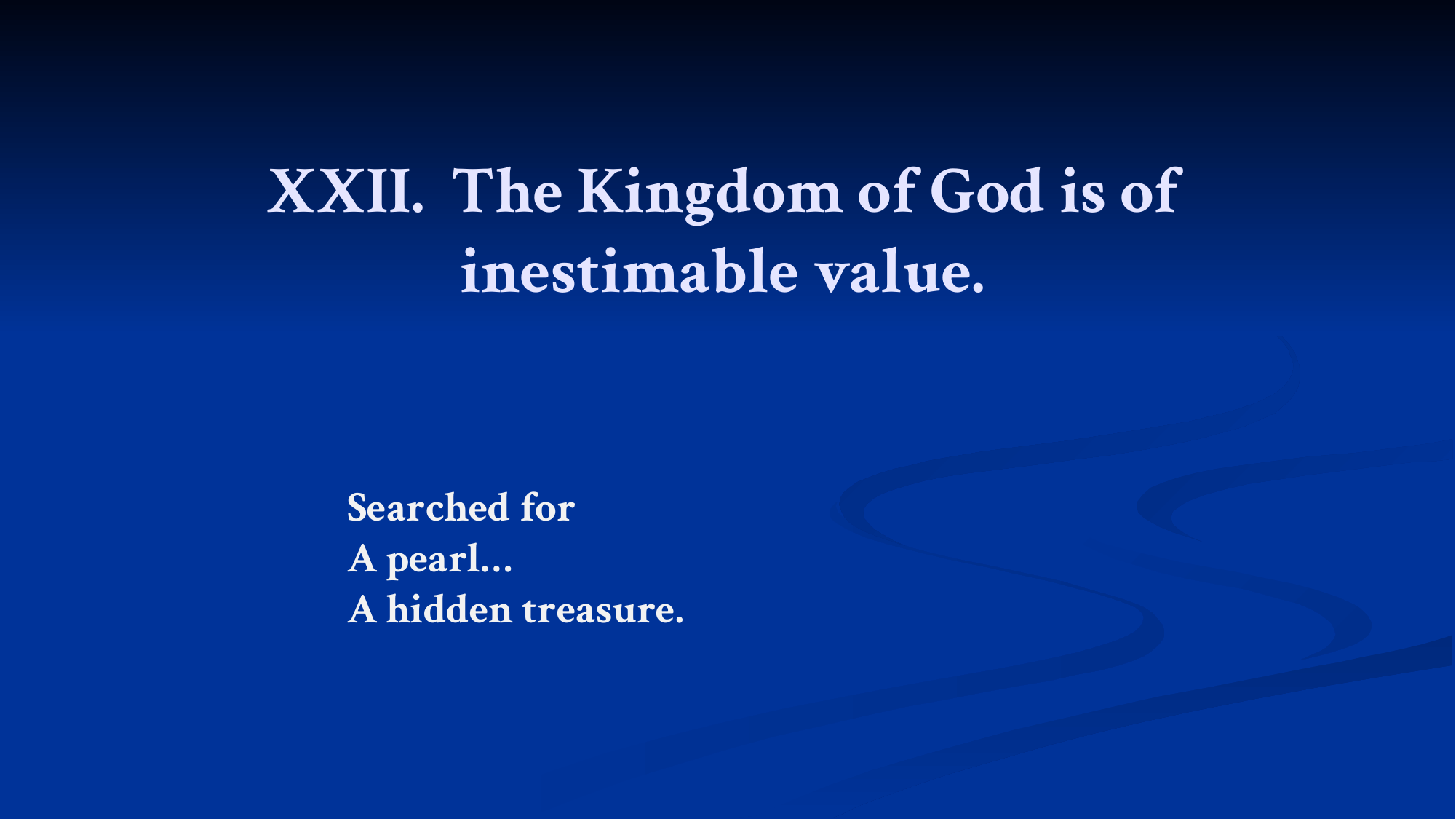

# XXII.  The Kingdom of God is of inestimable value.
Searched for
A pearl…
A hidden treasure.